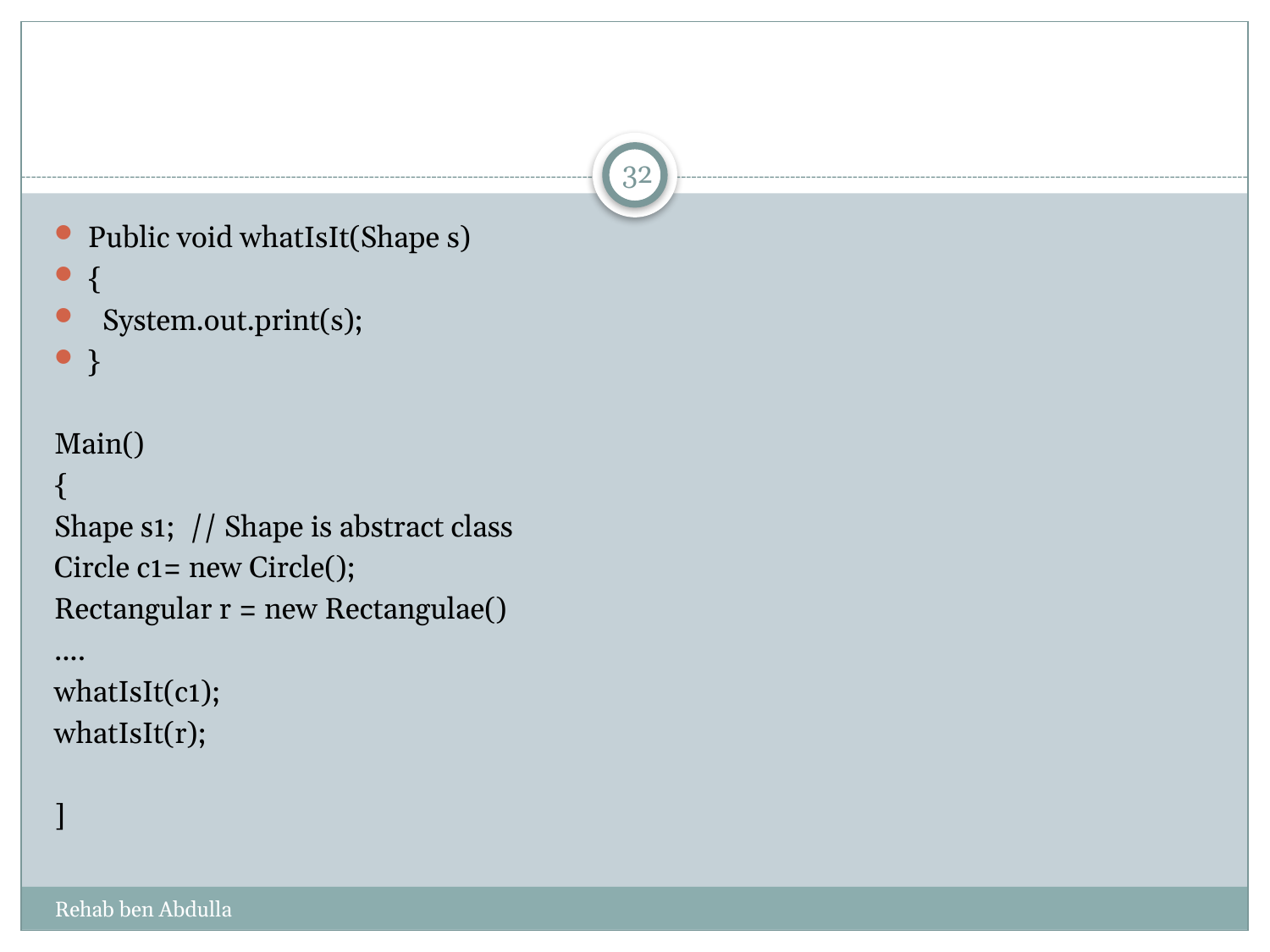

#
32
Public void whatIsIt(Shape s)
{
  System.out.print(s);
}

Main()
{
Shape s1;  // Shape is abstract class
Circle c1= new Circle();
Rectangular r = new Rectangulae()
....
whatIsIt(c1);
whatIsIt(r);

]
Rehab ben Abdulla